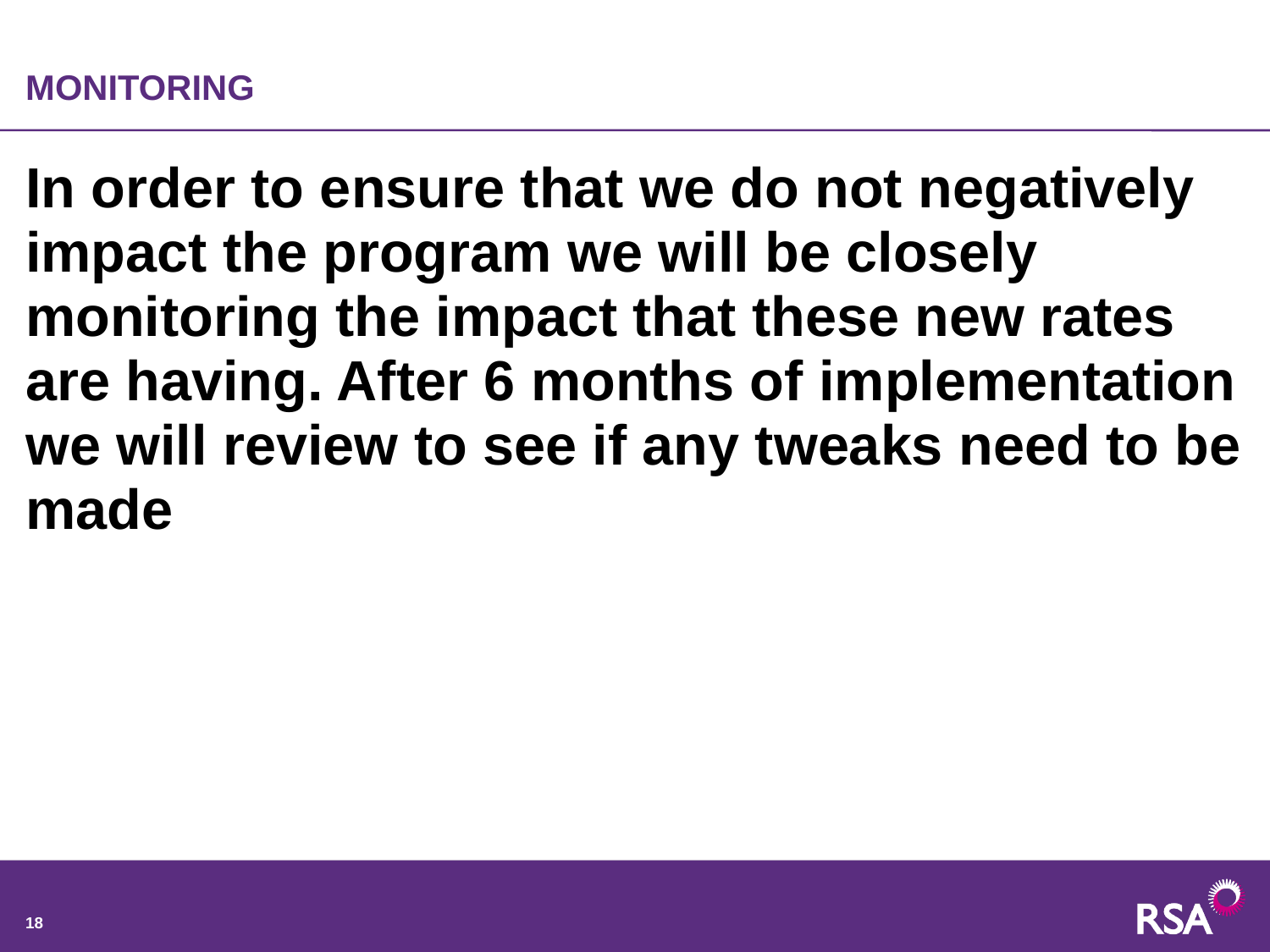

# MONITORING
In order to ensure that we do not negatively impact the program we will be closely monitoring the impact that these new rates are having. After 6 months of implementation we will review to see if any tweaks need to be made
18